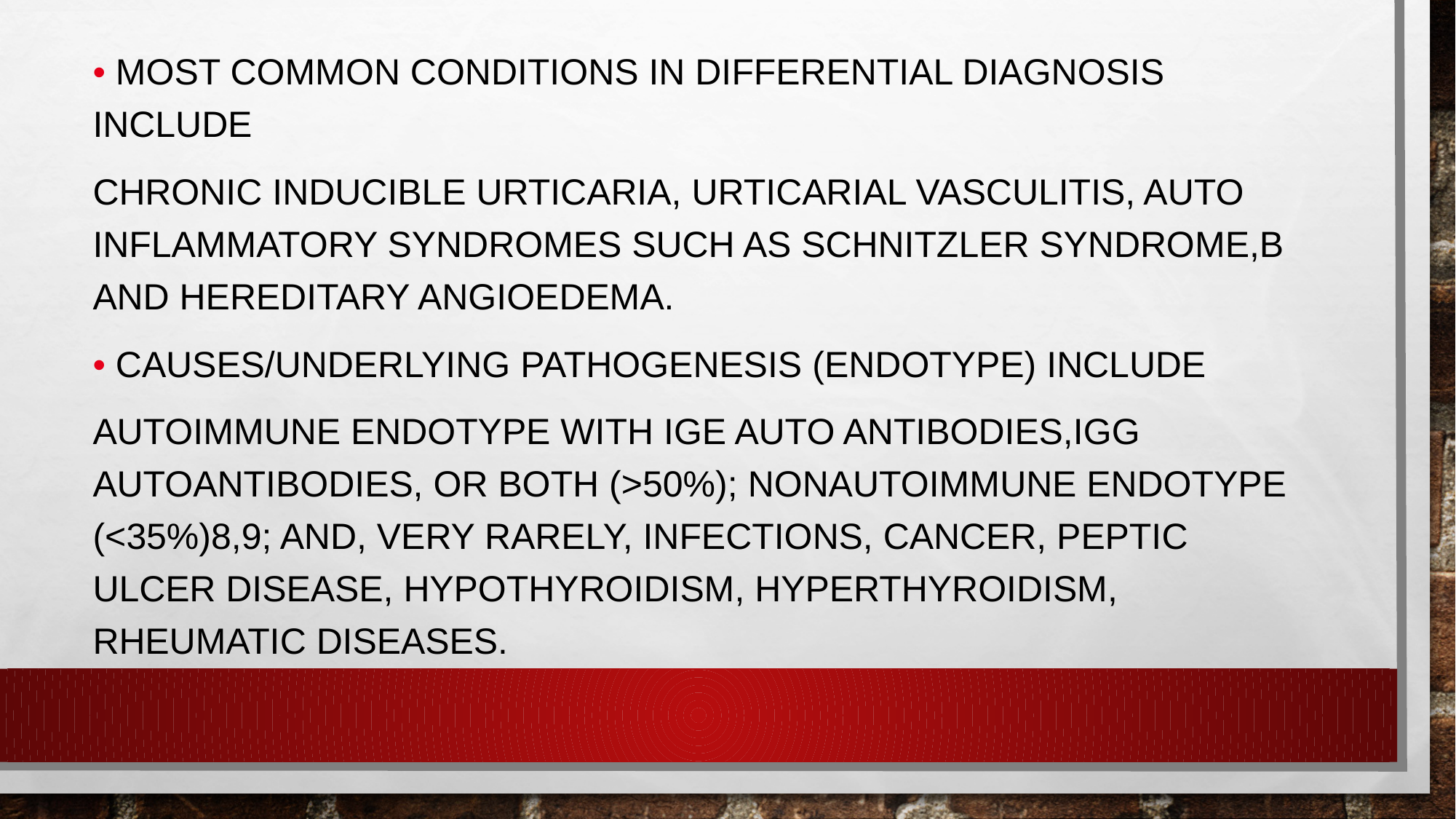

#
• Most common conditions in differential diagnosis include
chronic inducible urticaria, urticarial vasculitis, auto inflammatory syndromes such as Schnitzler syndrome,b and hereditary angioedema.
• Causes/underlying pathogenesis (endotype) include
autoimmune endotype with IgE auto antibodies,IgG autoantibodies, or both (>50%); nonautoimmune endotype (<35%)8,9; and, very rarely, infections, cancer, peptic ulcer disease, hypothyroidism, hyperthyroidism, rheumatic diseases.